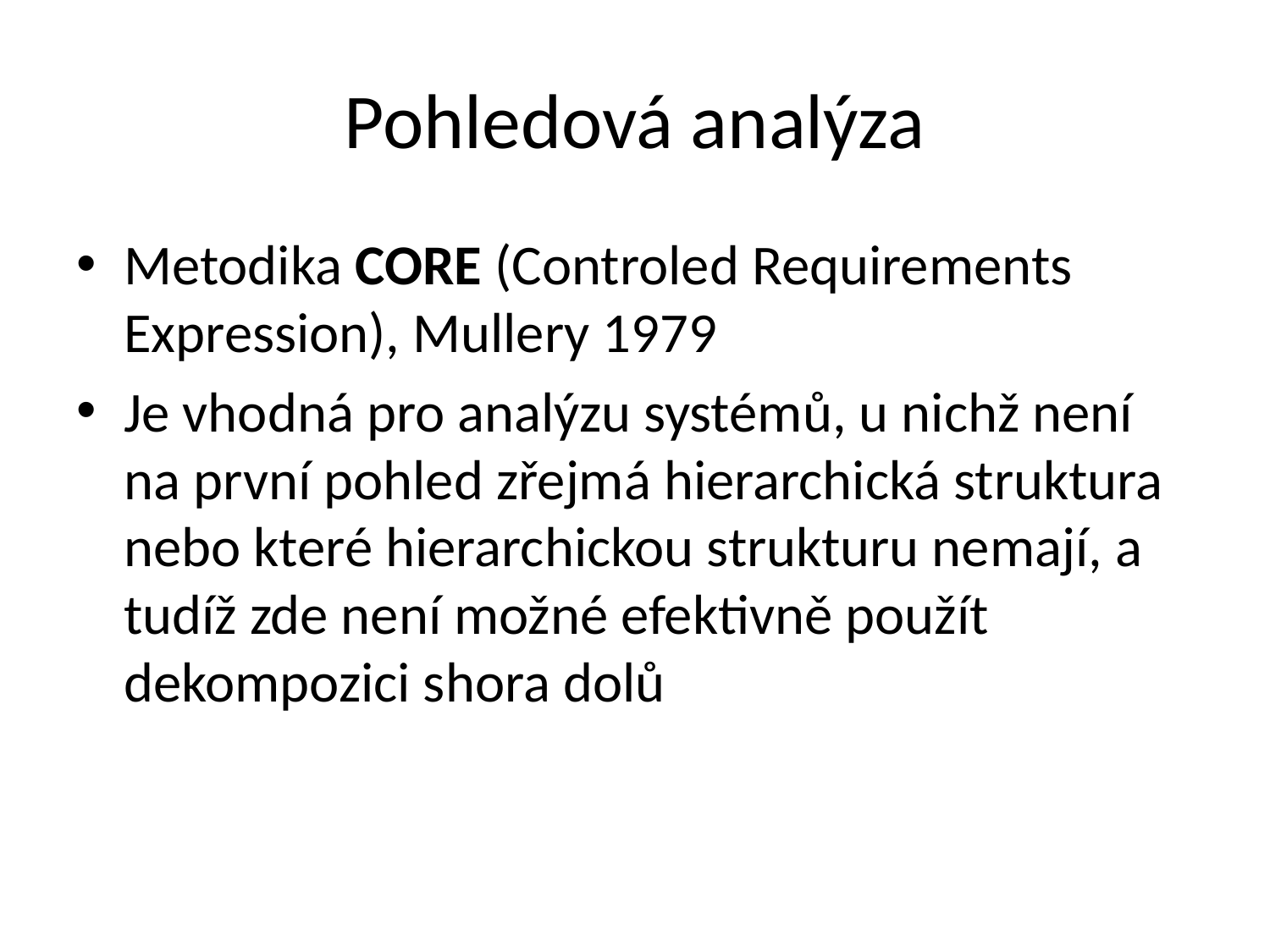

# Pohledová analýza
Metodika CORE (Controled Requirements Expression), Mullery 1979
Je vhodná pro analýzu systémů, u nichž není na první pohled zřejmá hierarchická struktura nebo které hierarchickou strukturu nemají, a tudíž zde není možné efektivně použít dekompozici shora dolů